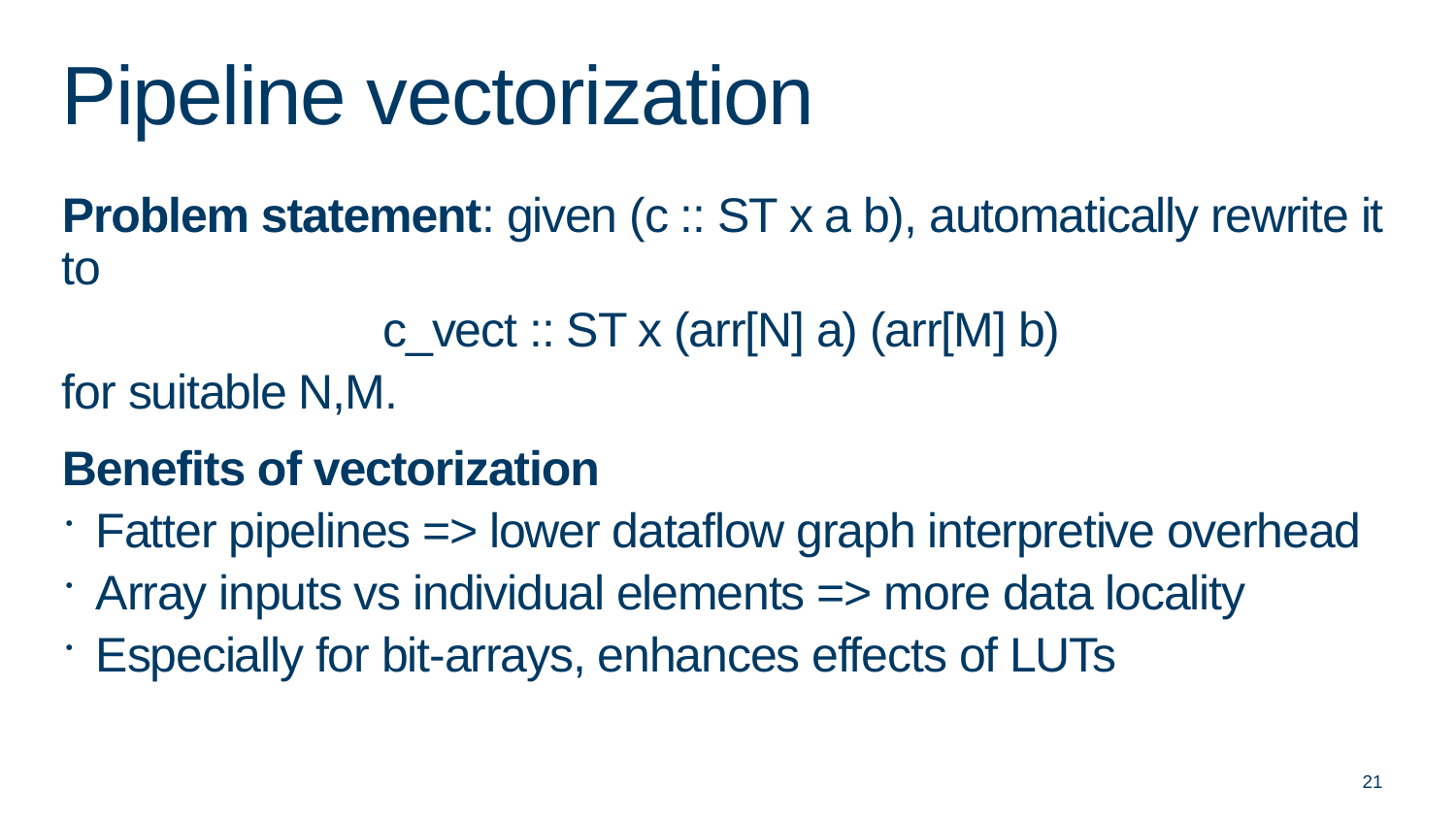

# Pipeline vectorization
Problem statement: given (c :: ST x a b), automatically rewrite it to
c_vect :: ST x (arr[N] a) (arr[M] b)
for suitable N,M.
Benefits of vectorization
Fatter pipelines => lower dataflow graph interpretive overhead
Array inputs vs individual elements => more data locality
Especially for bit-arrays, enhances effects of LUTs
21